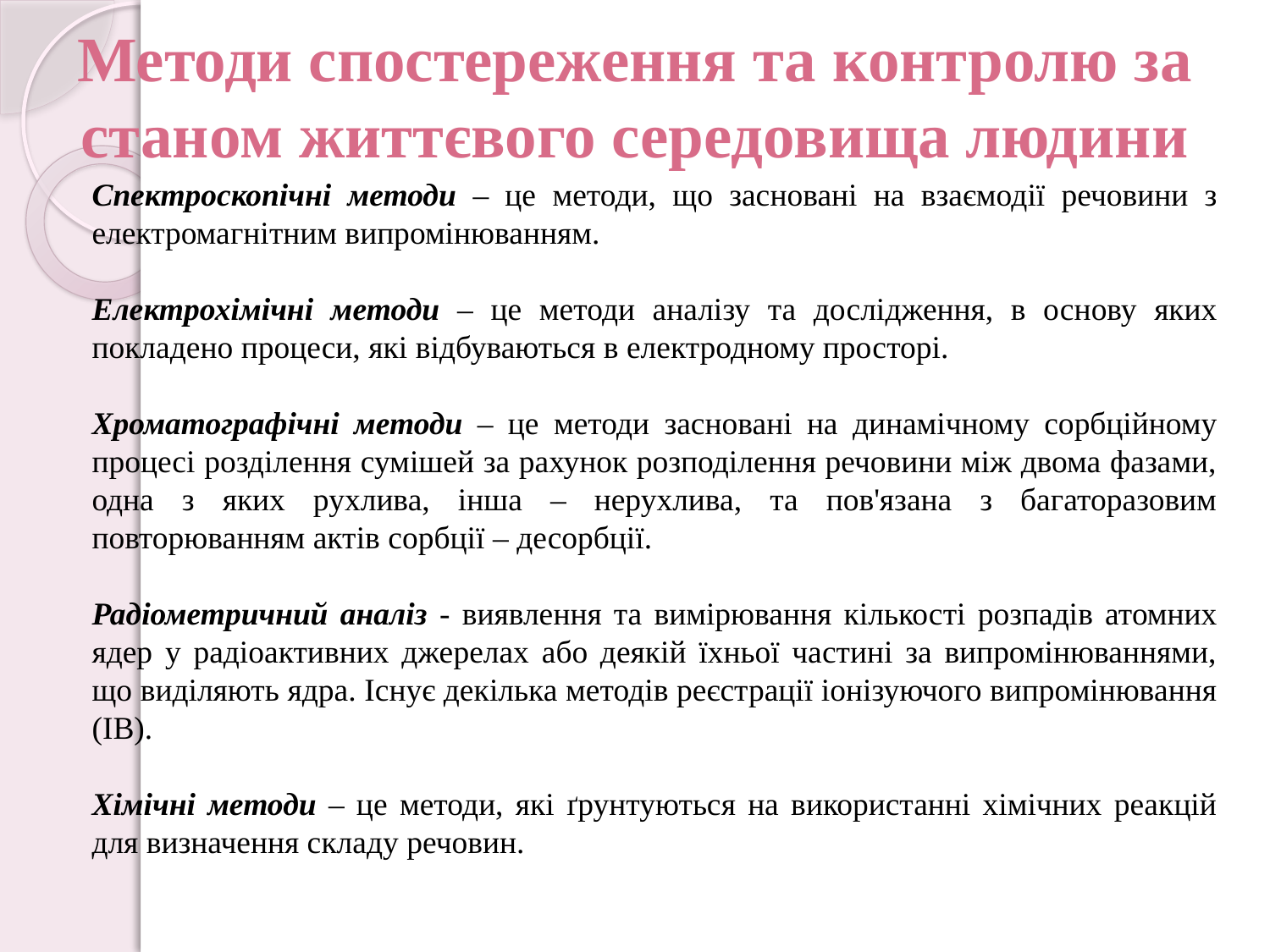

# Методи спостереження та контролю за станом життєвого середовища людини
Спектроскопічні методи – це методи, що засновані на взаємодії речовини з електромагнітним випромінюванням.

Електрохімічні методи – це методи аналізу та дослідження, в основу яких покладено процеси, які відбуваються в електродному просторі.

Хроматографічні методи – це методи засновані на динамічному сорбційному процесі розділення сумішей за рахунок розподілення речовини між двома фазами, одна з яких рухлива, інша – нерухлива, та пов'язана з багаторазовим повторюванням актів сорбції – десорбції.

Радіометричний аналіз - виявлення та вимірювання кількості розпадів атомних ядер у радіоактивних джерелах або деякій їхньої частині за випромінюваннями, що виділяють ядра. Існує декілька методів реєстрації іонізуючого випромінювання (ІВ).

Хімічні методи – це методи, які ґрунтуються на використанні хімічних реакцій для визначення складу речовин.